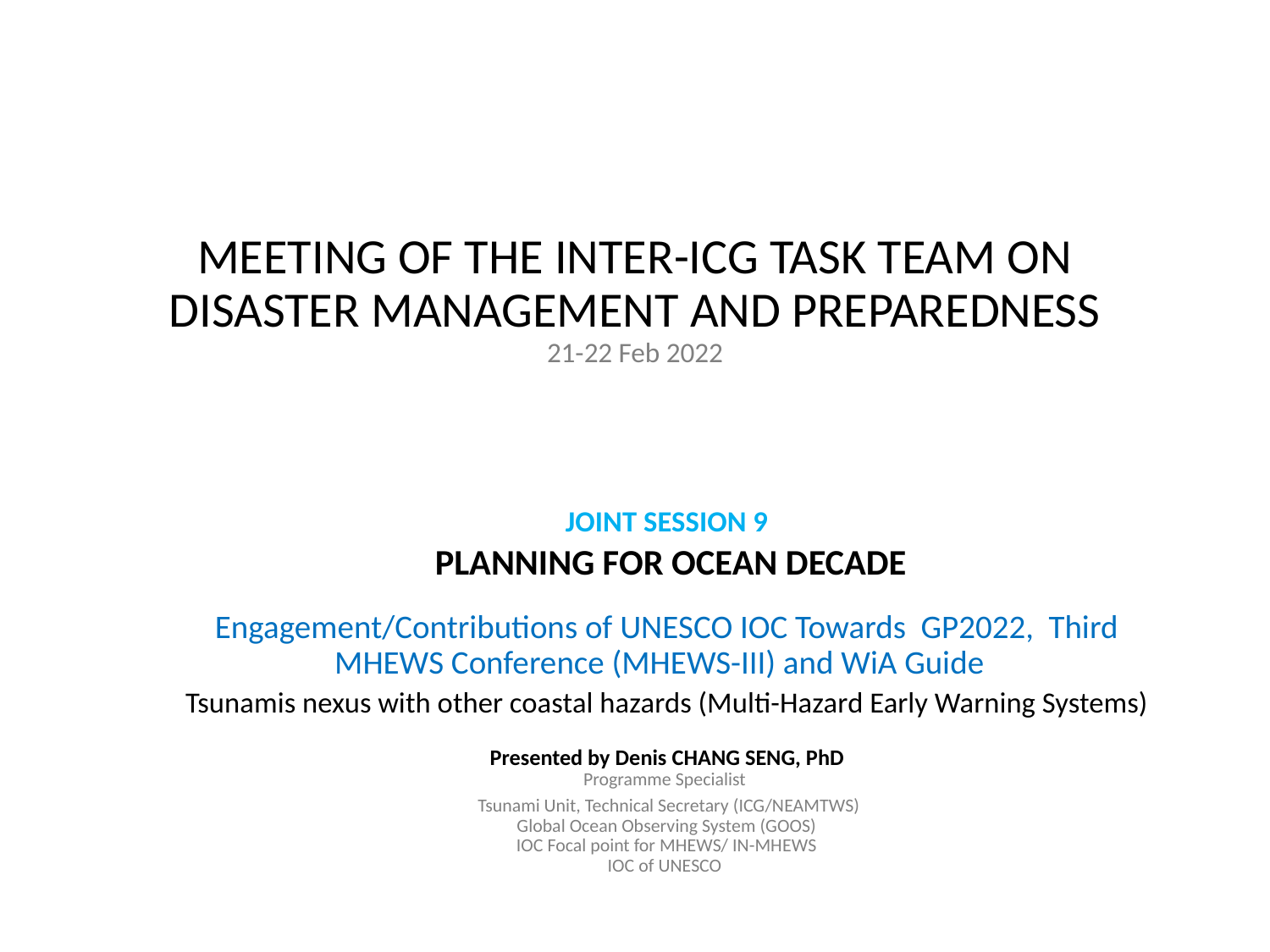

# MEETING OF THE INTER-ICG TASK TEAM ON DISASTER MANAGEMENT AND PREPAREDNESS 21-22 Feb 2022
JOINT SESSION 9
 PLANNING FOR OCEAN DECADE

Engagement/Contributions of UNESCO IOC Towards  GP2022,  Third MHEWS Conference (MHEWS-III) and WiA Guide
Tsunamis nexus with other coastal hazards (Multi-Hazard Early Warning Systems)

Presented by Denis CHANG SENG, PhD
Programme Specialist
 Tsunami Unit, Technical Secretary (ICG/NEAMTWS)
 Global Ocean Observing System (GOOS)
IOC Focal point for MHEWS/ IN-MHEWS
IOC of UNESCO